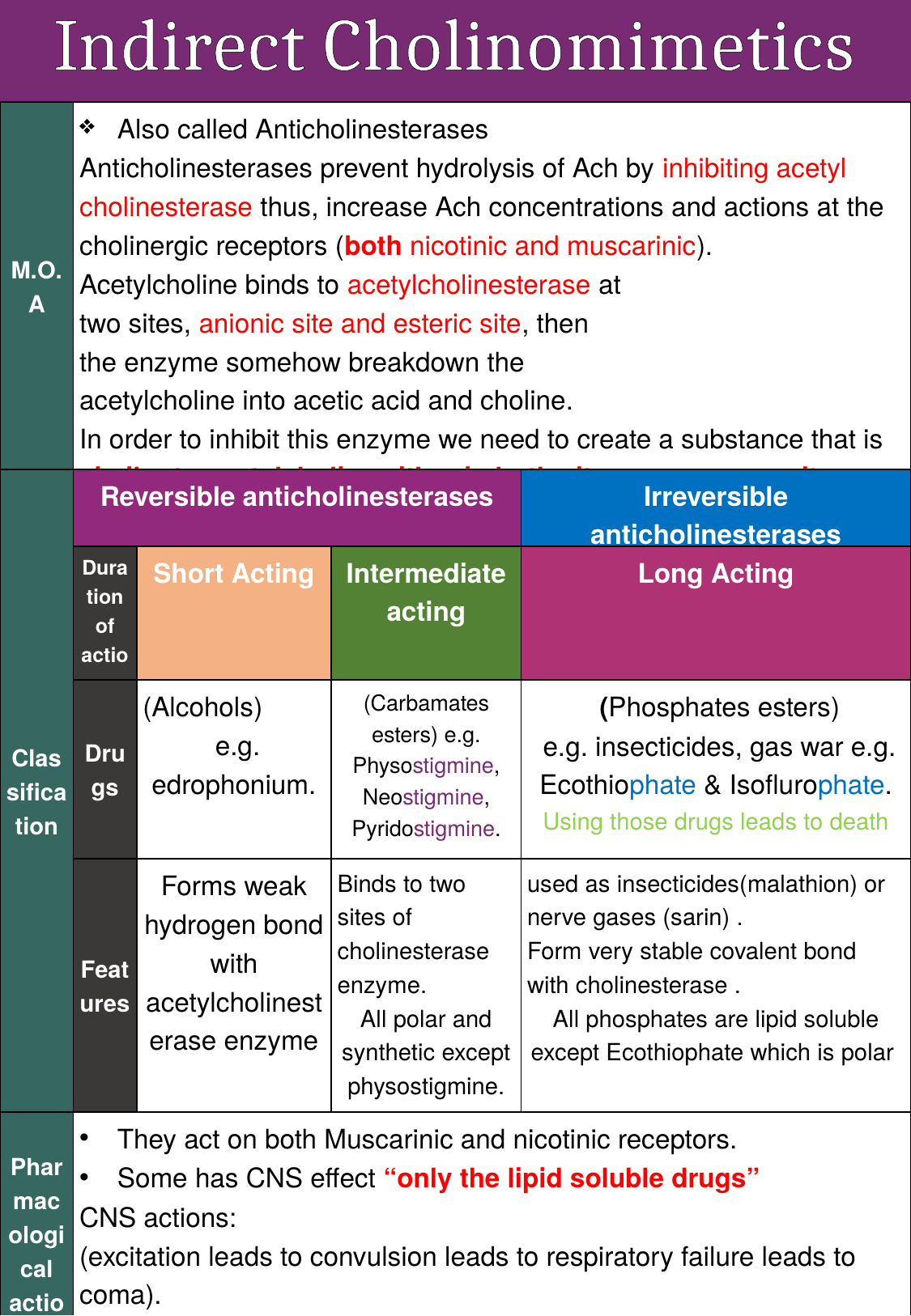

Indirect Cholinomimetics
| M.O.A | Also called Anticholinesterases Anticholinesterases prevent hydrolysis of Ach by inhibiting acetyl cholinesterase thus, increase Ach concentrations and actions at the cholinergic receptors (both nicotinic and muscarinic). Acetylcholine binds to acetylcholinesterase at two sites, anionic site and esteric site, then the enzyme somehow breakdown the acetylcholine into acetic acid and choline. In order to inhibit this enzyme we need to create a substance that is similar to acetylcholine either in both sites or even one site. (Similar structure) |  |  |  |
| --- | --- | --- | --- | --- |
| Classification | Reversible anticholinesterases |  |  | Irreversible anticholinesterases |
|  | Duration of action | Short Acting | Intermediate acting | Long Acting |
|  | Drugs | (Alcohols) e.g. edrophonium. | (Carbamates esters) e.g. Physostigmine, Neostigmine, Pyridostigmine. | (Phosphates esters) e.g. insecticides, gas war e.g. Ecothiophate & Isoflurophate. Using those drugs leads to death |
|  | Features | Forms weak hydrogen bond with acetylcholinesterase enzyme | Binds to two sites of cholinesterase enzyme. All polar and synthetic except physostigmine. | used as insecticides(malathion) or nerve gases (sarin) . Form very stable covalent bond with cholinesterase . All phosphates are lipid soluble except Ecothiophate which is polar |
| Pharmacological actions | They act on both Muscarinic and nicotinic receptors. Some has CNS effect “only the lipid soluble drugs” CNS actions: (excitation leads to convulsion leads to respiratory failure leads to coma). e.g. physostigmine & phosphate ester Revise the nicotinic and muscarinic actions from (Direct Acting) lecture, it is the same! |  |  |  |